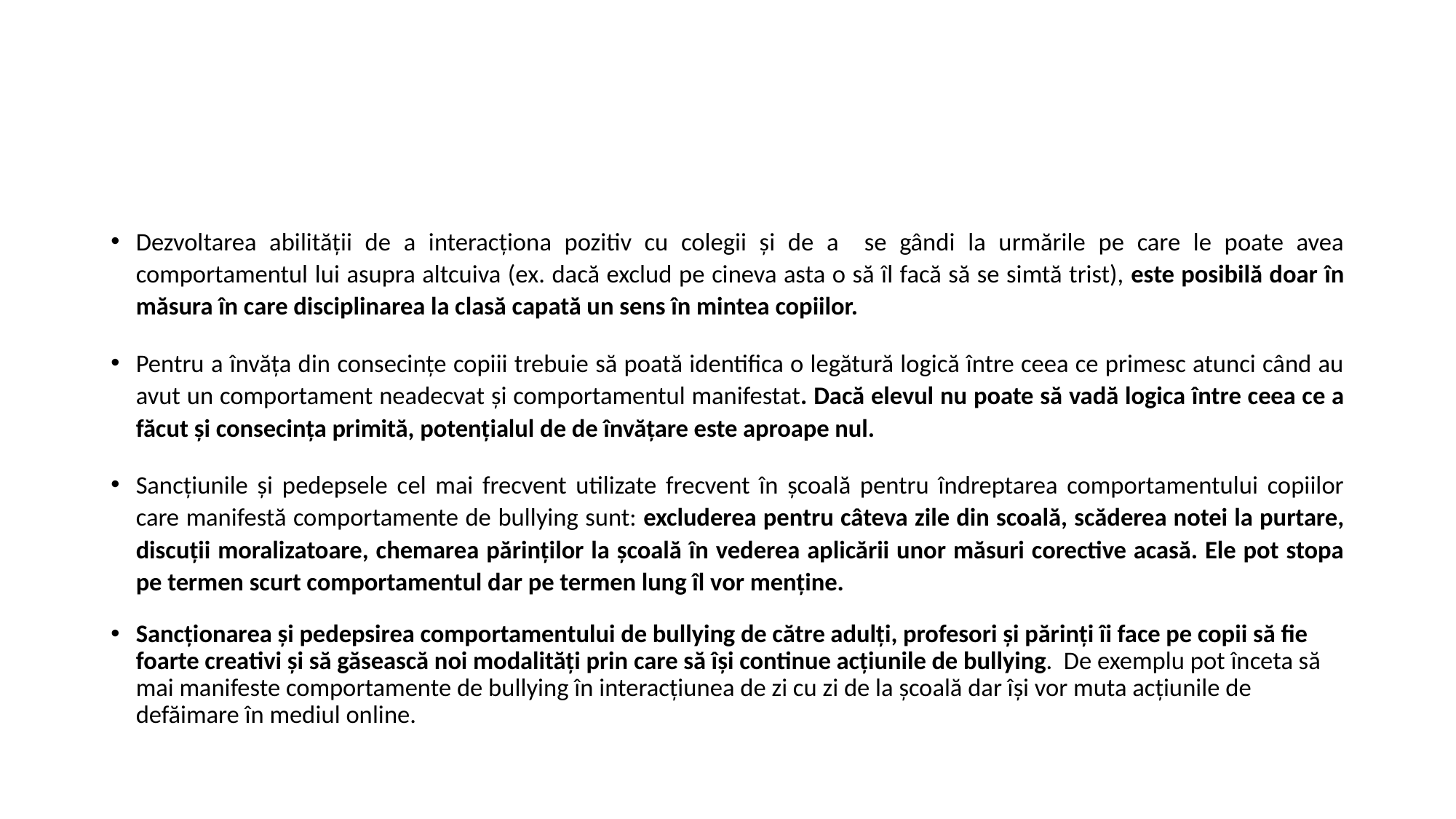

#
Dezvoltarea abilităţii de a interacționa pozitiv cu colegii și de a  se gândi la urmările pe care le poate avea comportamentul lui asupra altcuiva (ex. dacă exclud pe cineva asta o să îl facă să se simtă trist), este posibilă doar în măsura în care disciplinarea la clasă capată un sens în mintea copiilor.
Pentru a învăța din consecințe copiii trebuie să poată identifica o legătură logică între ceea ce primesc atunci când au avut un comportament neadecvat şi comportamentul manifestat. Dacă elevul nu poate să vadă logica între ceea ce a făcut şi consecinţa primită, potenţialul de de învăţare este aproape nul.
Sancțiunile și pedepsele cel mai frecvent utilizate frecvent în școală pentru îndreptarea comportamentului copiilor care manifestă comportamente de bullying sunt: excluderea pentru câteva zile din scoală, scăderea notei la purtare, discuții moralizatoare, chemarea părinților la școală în vederea aplicării unor măsuri corective acasă. Ele pot stopa pe termen scurt comportamentul dar pe termen lung îl vor menține.
Sancționarea și pedepsirea comportamentului de bullying de către adulți, profesori și părinți îi face pe copii să fie foarte creativi și să găsească noi modalități prin care să își continue acțiunile de bullying.  De exemplu pot înceta să mai manifeste comportamente de bullying în interacțiunea de zi cu zi de la școală dar își vor muta acțiunile de defăimare în mediul online.